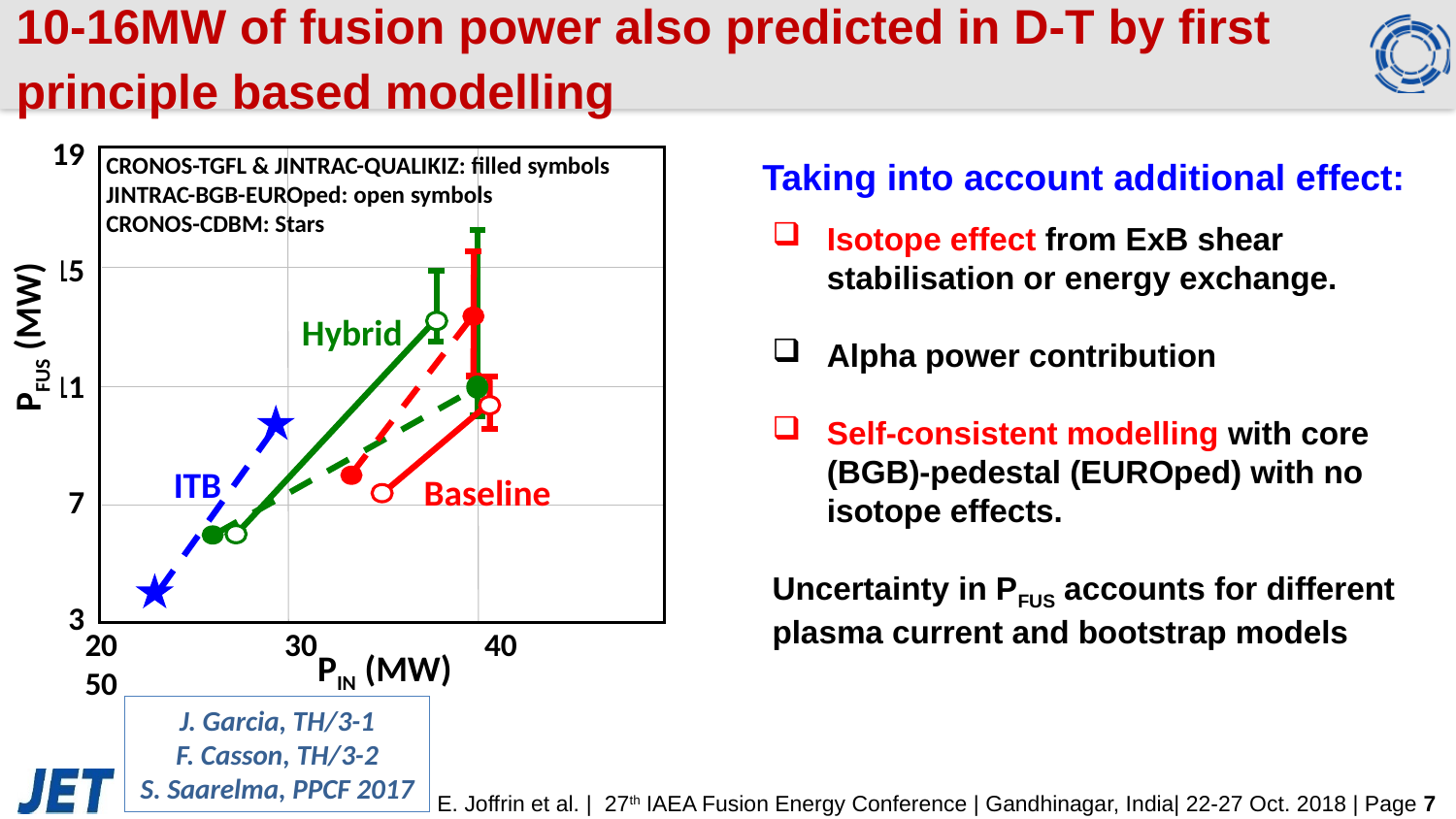

# 10-16MW of fusion power also predicted in D-T by first principle based modelling
19

15

11

7

3
CRONOS-TGFL & JINTRAC-QUALIKIZ: filled symbols
JINTRAC-BGB-EUROped: open symbols
CRONOS-CDBM: Stars

PFUS (MW)
Hybrid

ITB
Baseline

20                       30                       40                       50
PIN (MW)

Isotope effect from ExB shear stabilisation or energy exchange.

Alpha power contribution

Self-consistent modelling with core (BGB)-pedestal (EUROped) with no isotope effects.

Uncertainty in PFUS accounts for different plasma current and bootstrap models

Taking into account additional effect:
J. Garcia, TH/3-1
F. Casson, TH/3-2
S. Saarelma, PPCF 2017